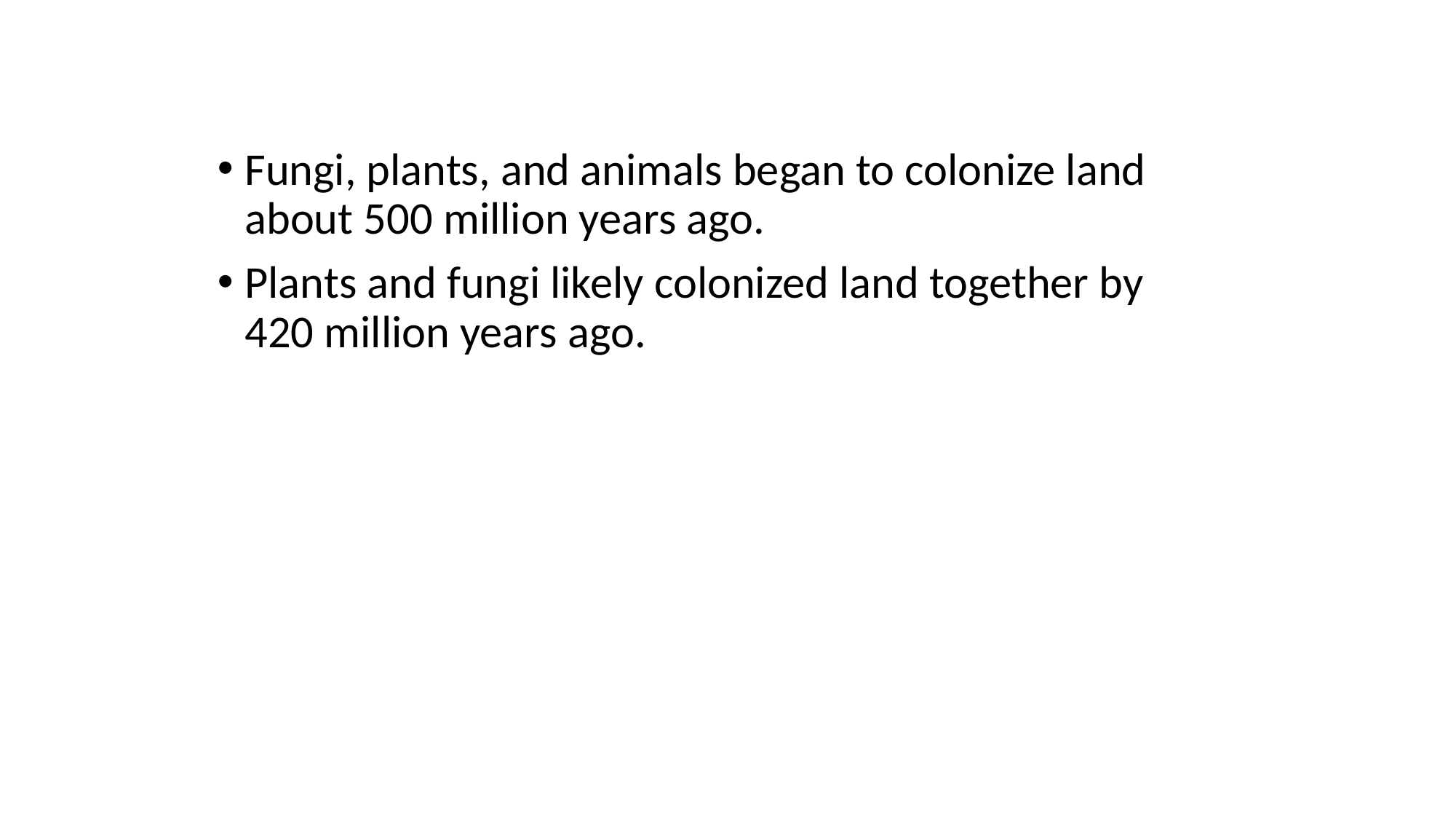

Fungi, plants, and animals began to colonize land about 500 million years ago.
Plants and fungi likely colonized land together by 420 million years ago.